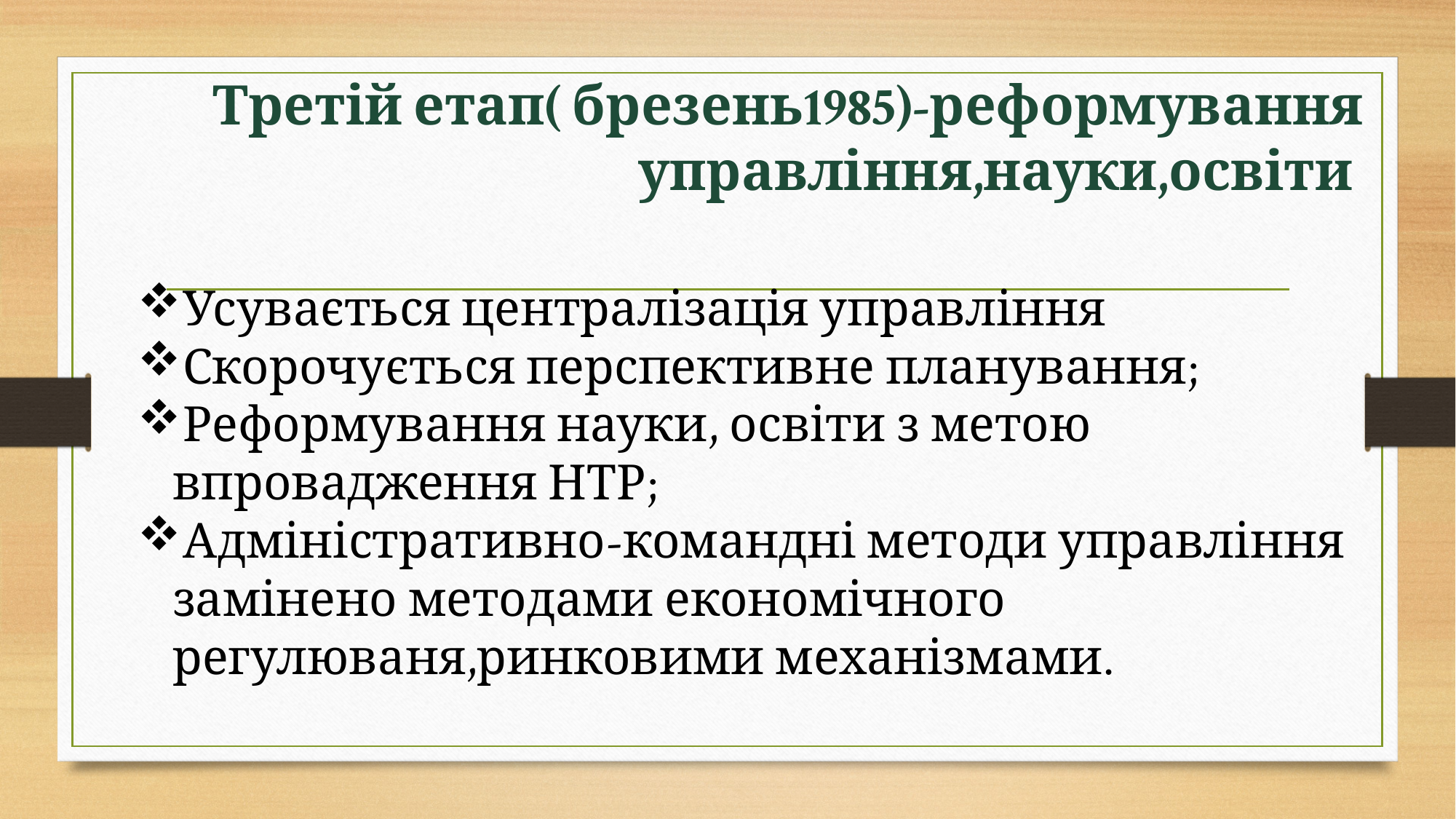

# Третій етап( брезень1985)-реформування управління,науки,освіти

Усувається централізація управління
Скорочується перспективне планування;
Реформування науки, освіти з метою впровадження НТР;
Адміністративно-командні методи управління замінено методами економічного регулюваня,ринковими механізмами.